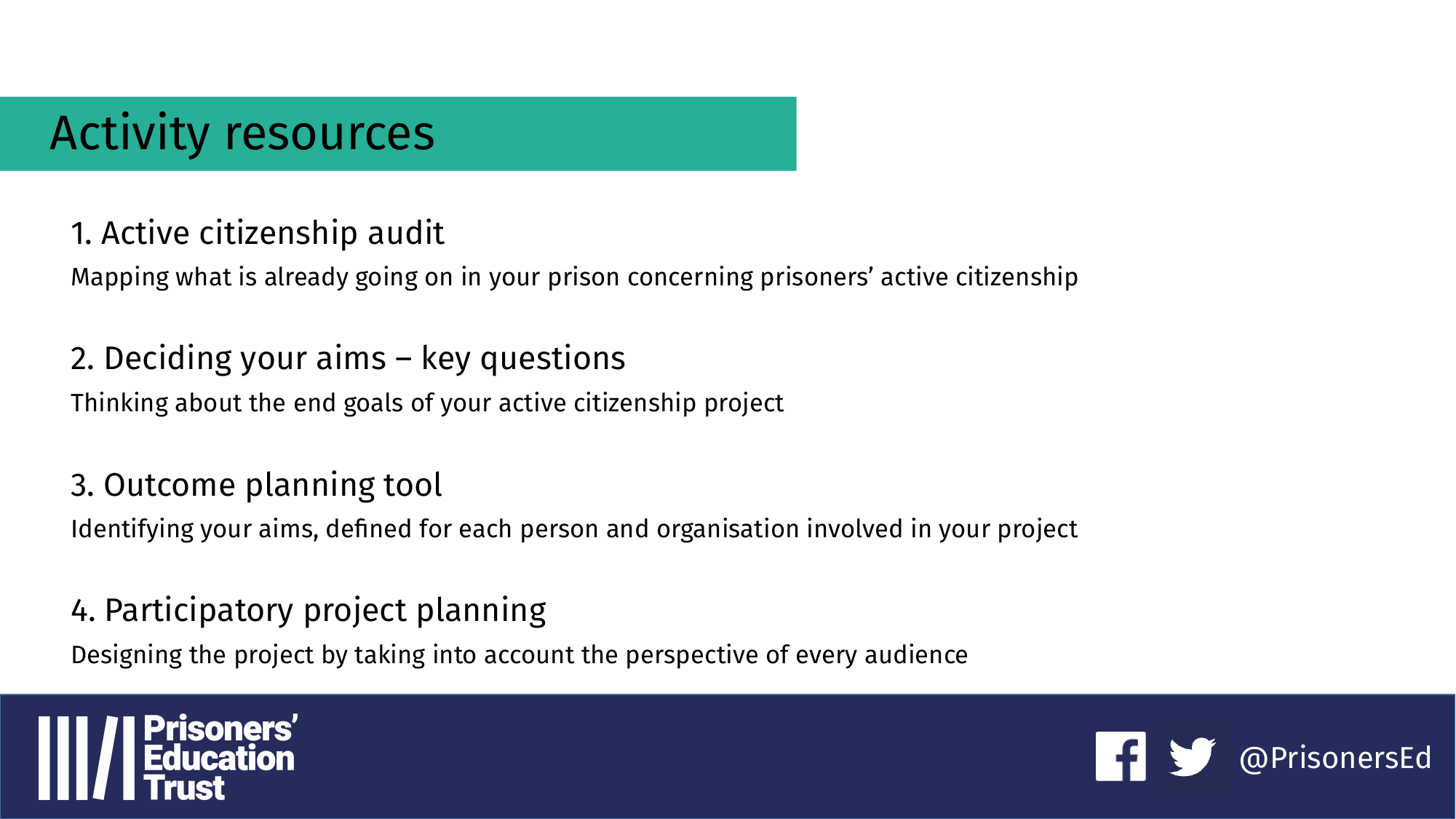

# Activity resources
1. Active citizenship audit
Mapping what is already going on in your prison concerning prisoners’ active citizenship

2. Deciding your aims – key questions
Thinking about the end goals of your active citizenship project

3. Outcome planning tool
Identifying your aims, defined for each person and organisation involved in your project

4. Participatory project planning
Designing the project by taking into account the perspective of every audience